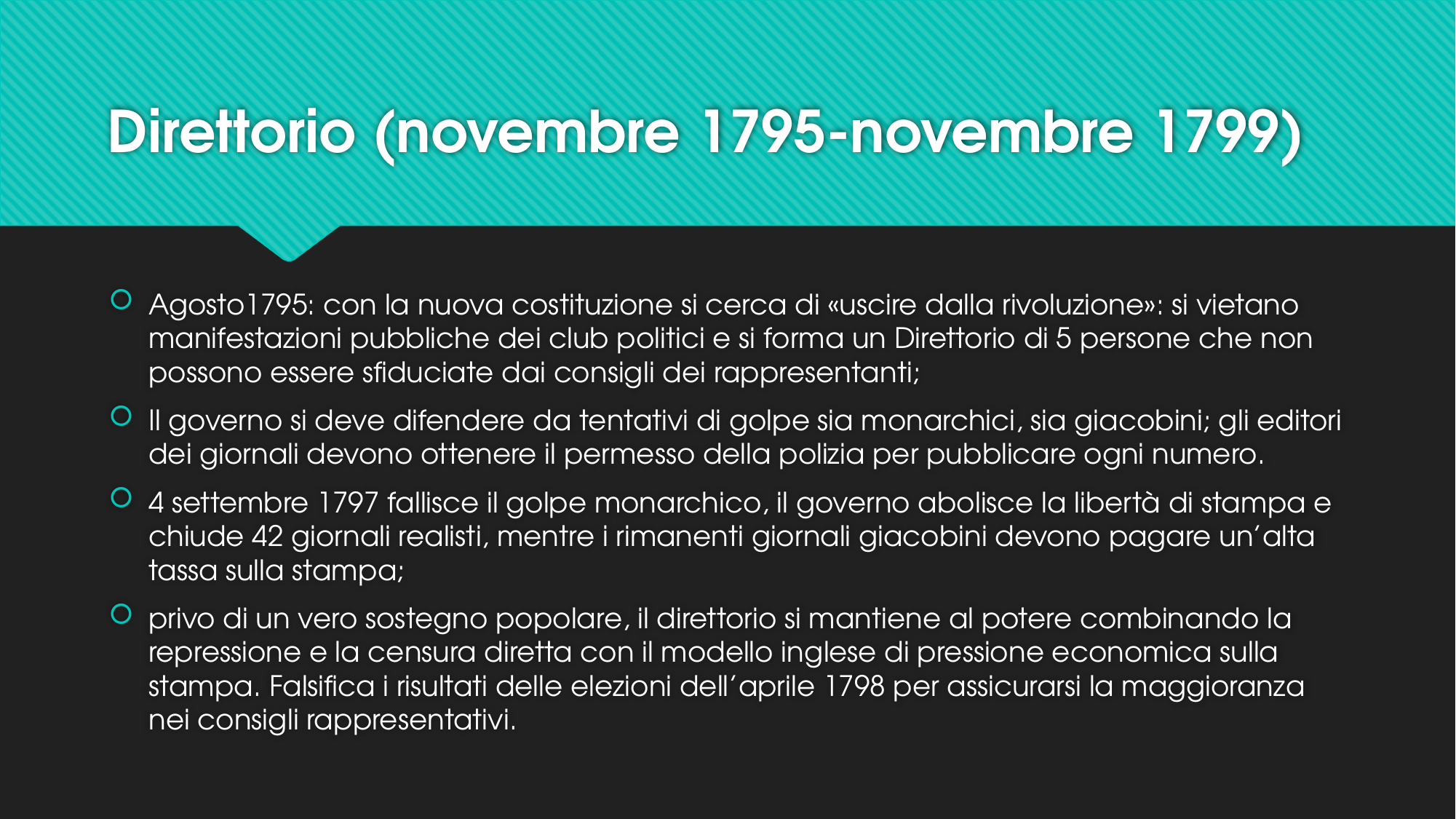

# Direttorio (novembre 1795-novembre 1799)
Agosto1795: con la nuova costituzione si cerca di «uscire dalla rivoluzione»: si vietano manifestazioni pubbliche dei club politici e si forma un Direttorio di 5 persone che non possono essere sfiduciate dai consigli dei rappresentanti;
Il governo si deve difendere da tentativi di golpe sia monarchici, sia giacobini; gli editori dei giornali devono ottenere il permesso della polizia per pubblicare ogni numero.
4 settembre 1797 fallisce il golpe monarchico, il governo abolisce la libertà di stampa e chiude 42 giornali realisti, mentre i rimanenti giornali giacobini devono pagare un’alta tassa sulla stampa;
privo di un vero sostegno popolare, il direttorio si mantiene al potere combinando la repressione e la censura diretta con il modello inglese di pressione economica sulla stampa. Falsifica i risultati delle elezioni dell’aprile 1798 per assicurarsi la maggioranza nei consigli rappresentativi.